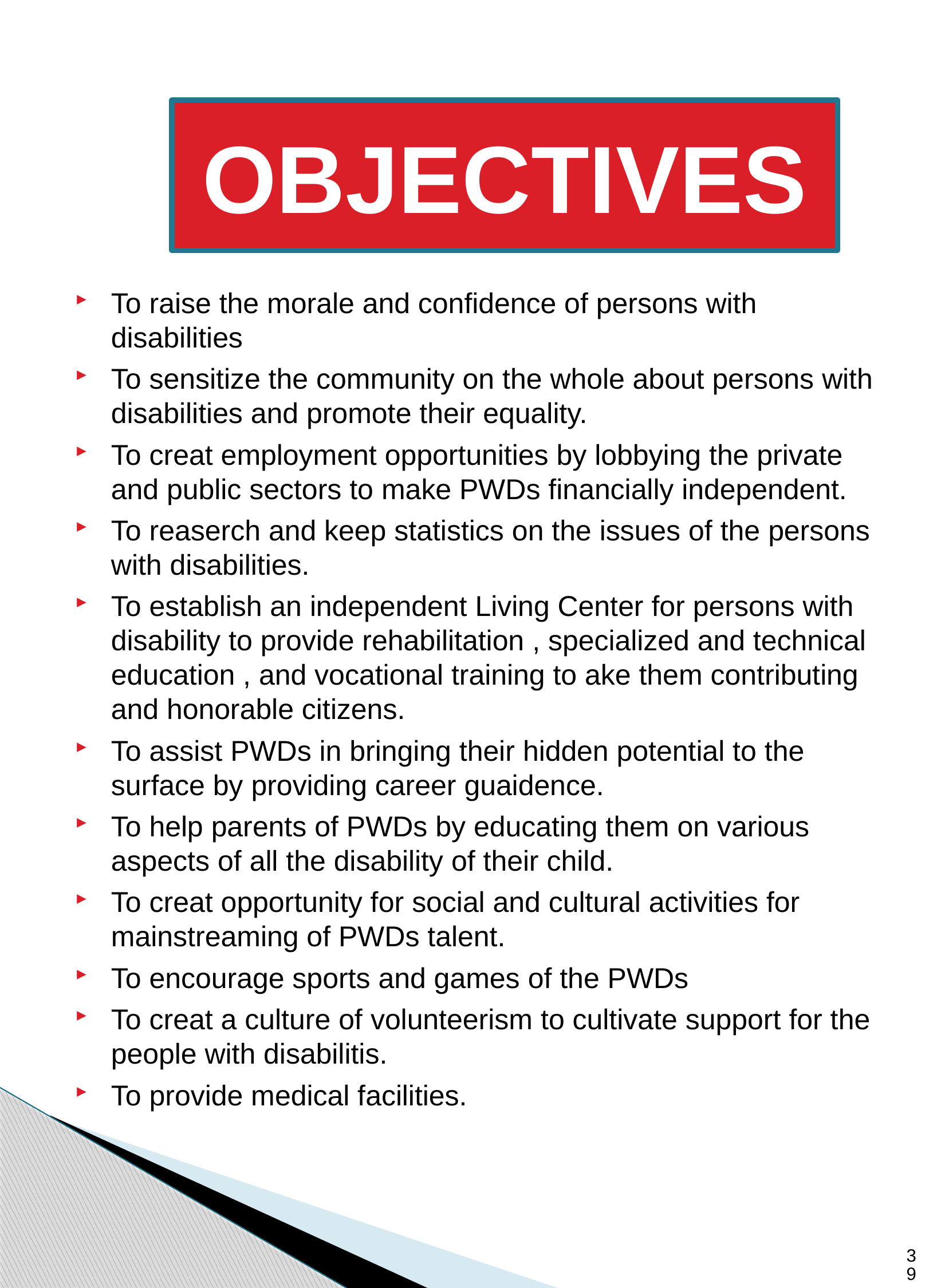

OBJECTIVES
To raise the morale and confidence of persons with disabilities
To sensitize the community on the whole about persons with disabilities and promote their equality.
To creat employment opportunities by lobbying the private and public sectors to make PWDs financially independent.
To reaserch and keep statistics on the issues of the persons with disabilities.
To establish an independent Living Center for persons with disability to provide rehabilitation , specialized and technical education , and vocational training to ake them contributing and honorable citizens.
To assist PWDs in bringing their hidden potential to the surface by providing career guaidence.
To help parents of PWDs by educating them on various aspects of all the disability of their child.
To creat opportunity for social and cultural activities for mainstreaming of PWDs talent.
To encourage sports and games of the PWDs
To creat a culture of volunteerism to cultivate support for the people with disabilitis.
To provide medical facilities.
39